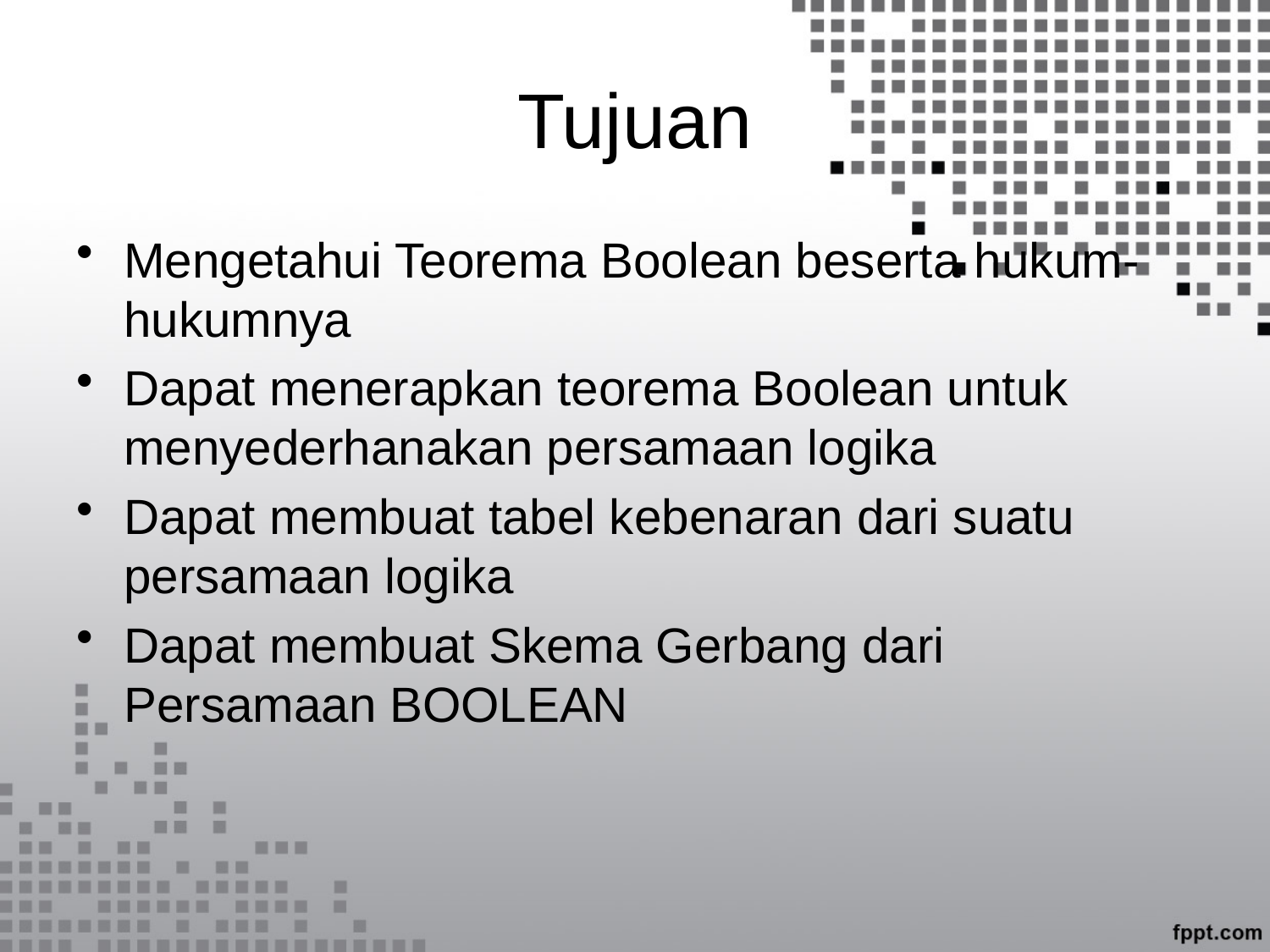

# Tujuan
Mengetahui Teorema Boolean beserta hukum-hukumnya
Dapat menerapkan teorema Boolean untuk menyederhanakan persamaan logika
Dapat membuat tabel kebenaran dari suatu persamaan logika
Dapat membuat Skema Gerbang dari Persamaan BOOLEAN